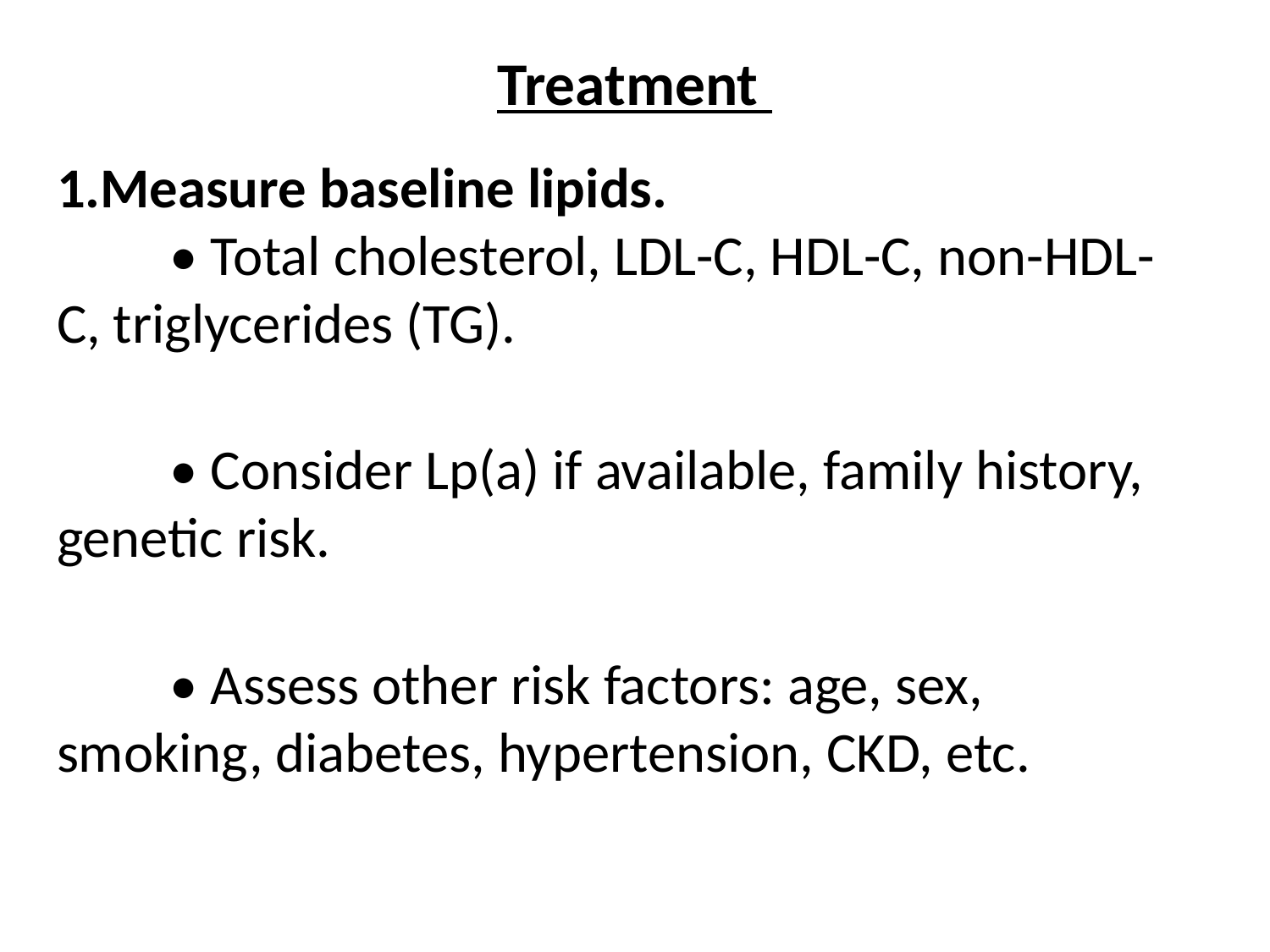

# Treatment
1.Measure baseline lipids.
  • Total cholesterol, LDL-C, HDL-C, non-HDL-C, triglycerides (TG).
  • Consider Lp(a) if available, family history, genetic risk.
  • Assess other risk factors: age, sex, smoking, diabetes, hypertension, CKD, etc.